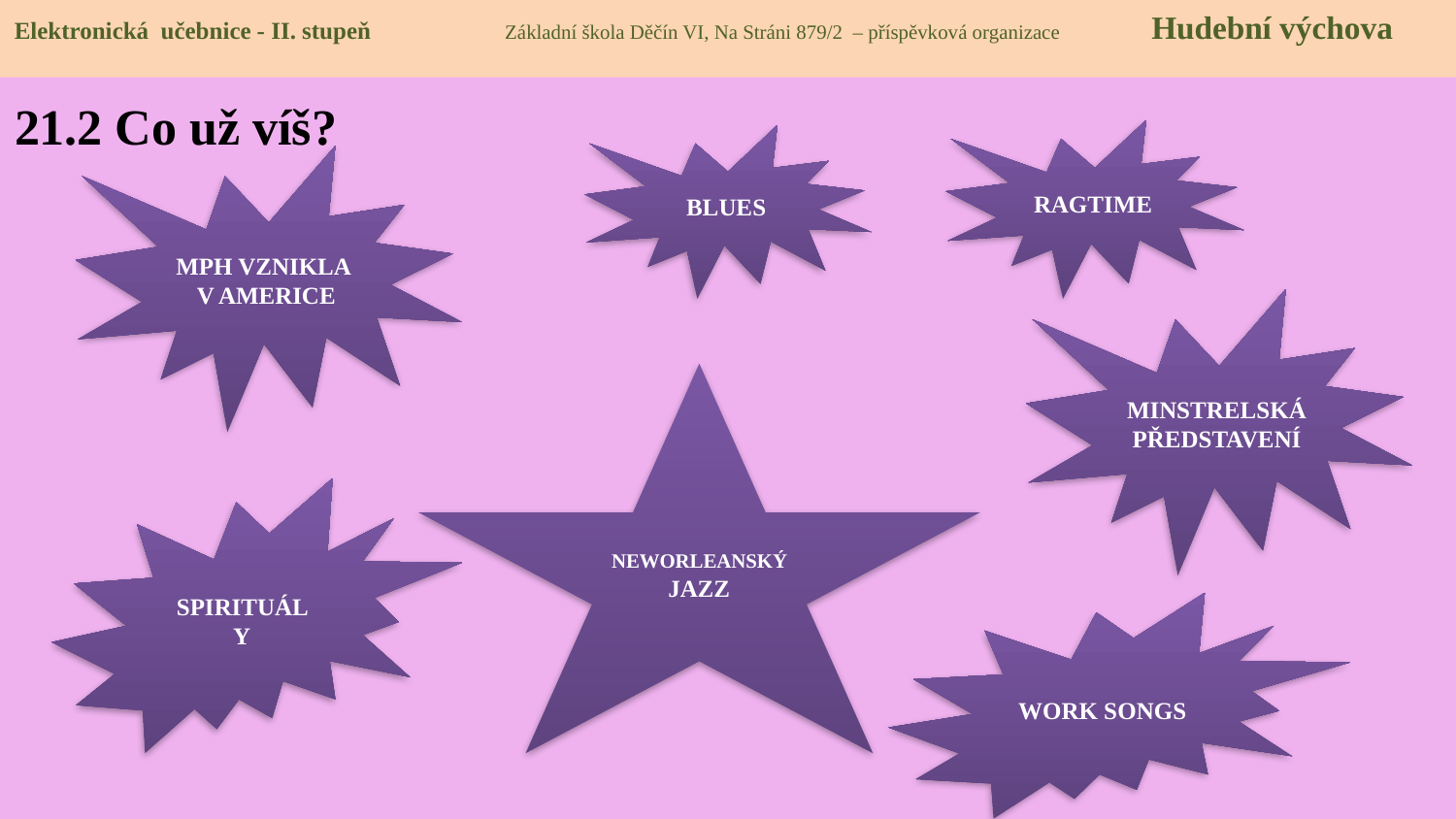

Elektronická  učebnice - II. stupeň                      Základní škola Děčín VI, Na Stráni 879/2  – příspěvková organizace                  Hudební výchova

# 21.2 Co už víš?
RAGTIME
BLUES
MPH VZNIKLA
V AMERICE
MINSTRELSKÁ PŘEDSTAVENÍ

NEWORLEANSKÝ JAZZ
SPIRITUÁLY
WORK SONGS